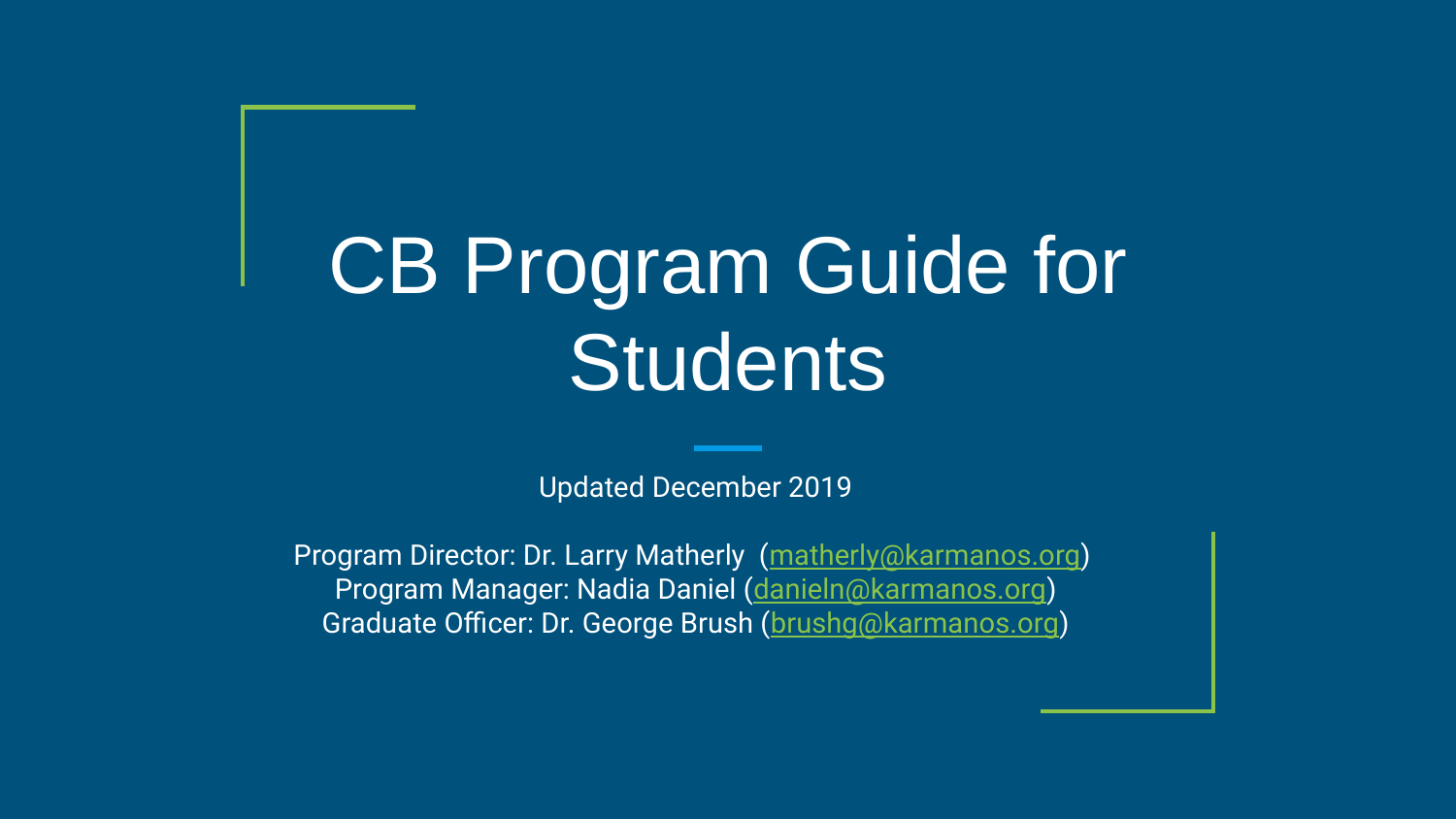

# CB Program Guide for Students
Updated December 2019

Program Director: Dr. Larry Matherly  (matherly@karmanos.org)
Program Manager: Nadia Daniel (danieln@karmanos.org)
Graduate Officer: Dr. George Brush (brushg@karmanos.org)